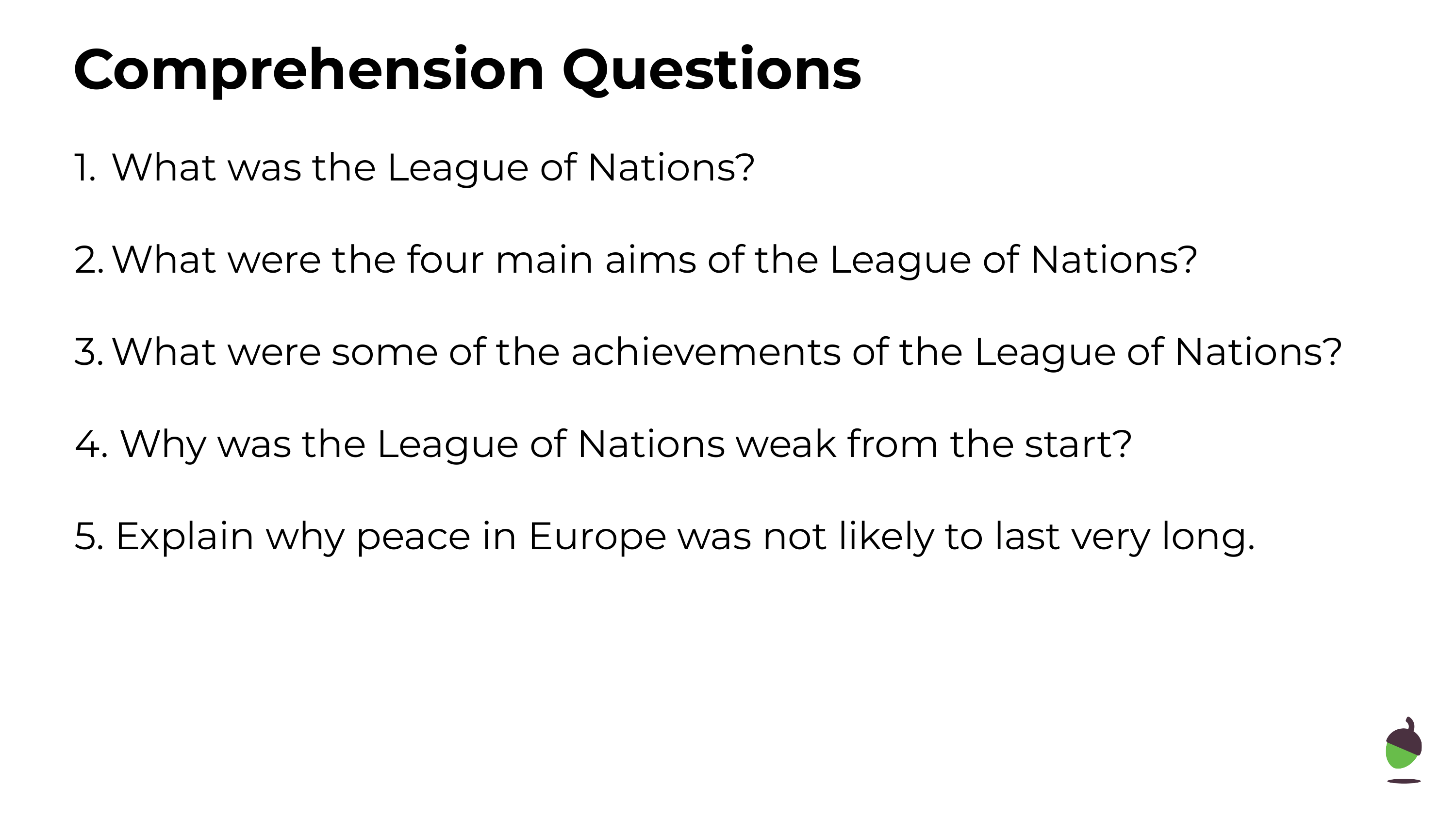

# Comprehension Questions
What was the League of Nations?

What were the four main aims of the League of Nations?

What were some of the achievements of the League of Nations?

4. Why was the League of Nations weak from the start?

5. Explain why peace in Europe was not likely to last very long.

9